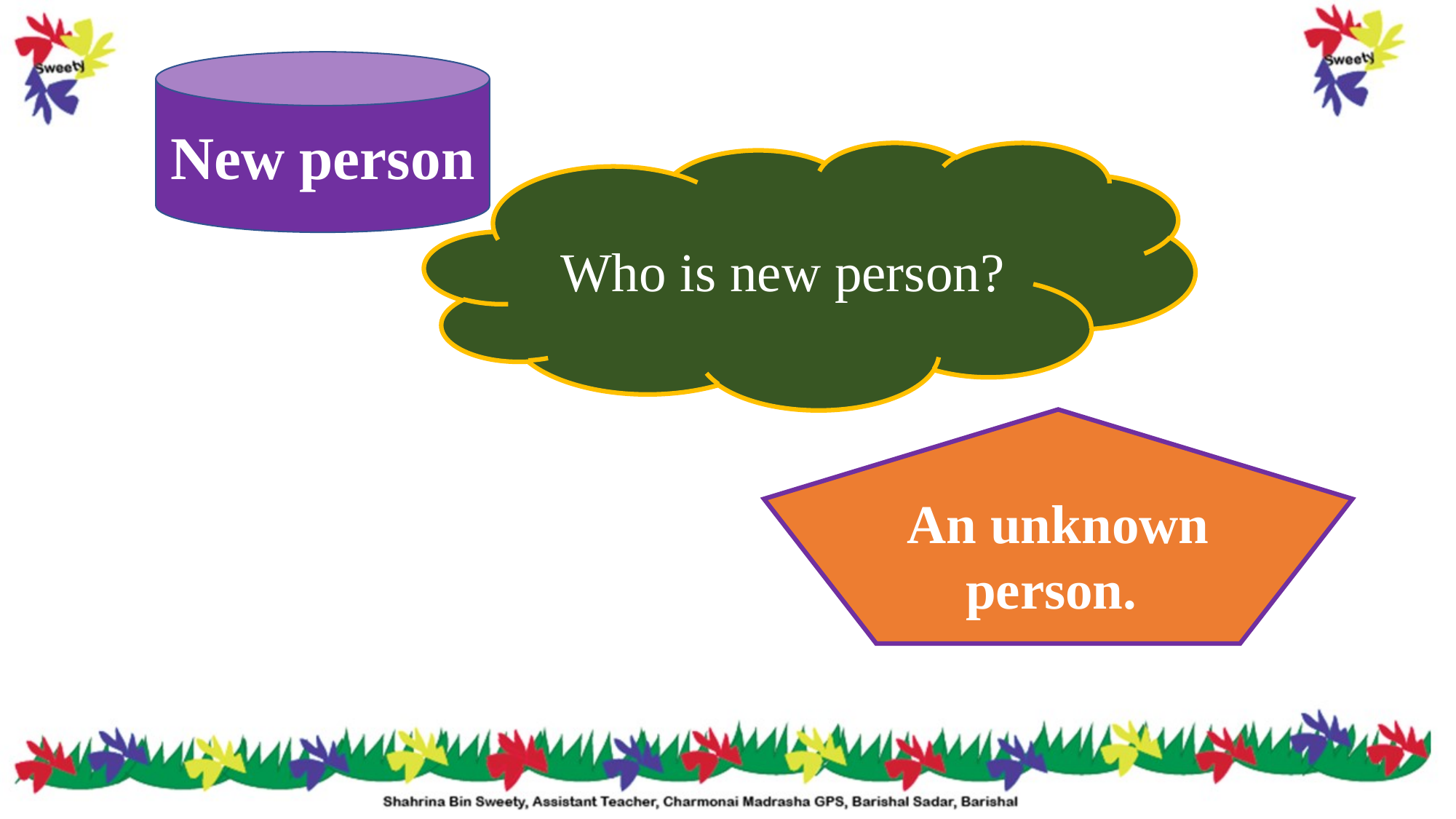

New person
Who is new person?
An unknown person.